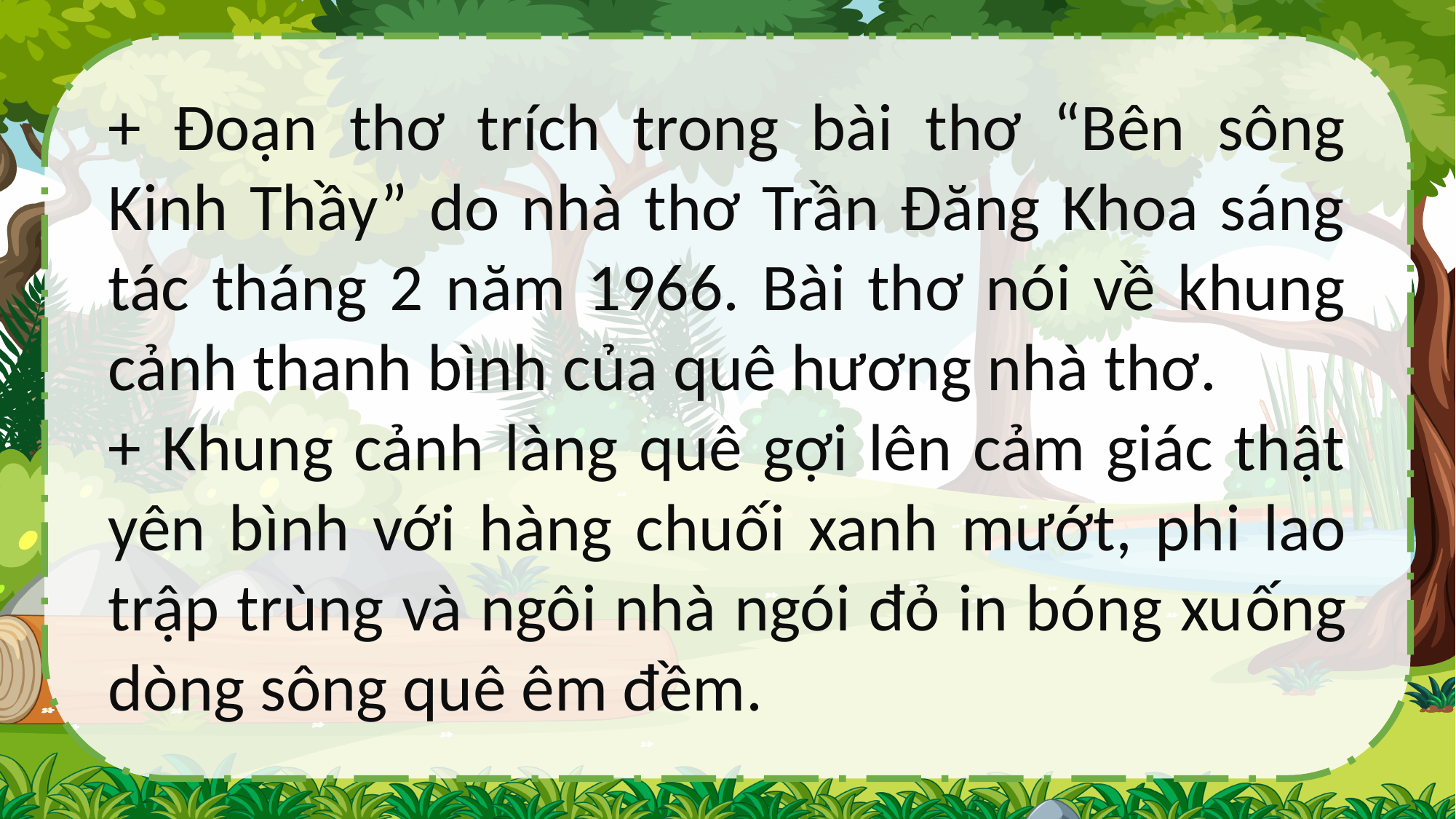

+ Đoạn thơ trích trong bài thơ “Bên sông Kinh Thầy” do nhà thơ Trần Đăng Khoa sáng tác tháng 2 năm 1966. Bài thơ nói về khung cảnh thanh bình của quê hương nhà thơ.
+ Khung cảnh làng quê gợi lên cảm giác thật yên bình với hàng chuối xanh mướt, phi lao trập trùng và ngôi nhà ngói đỏ in bóng xuống dòng sông quê êm đềm.